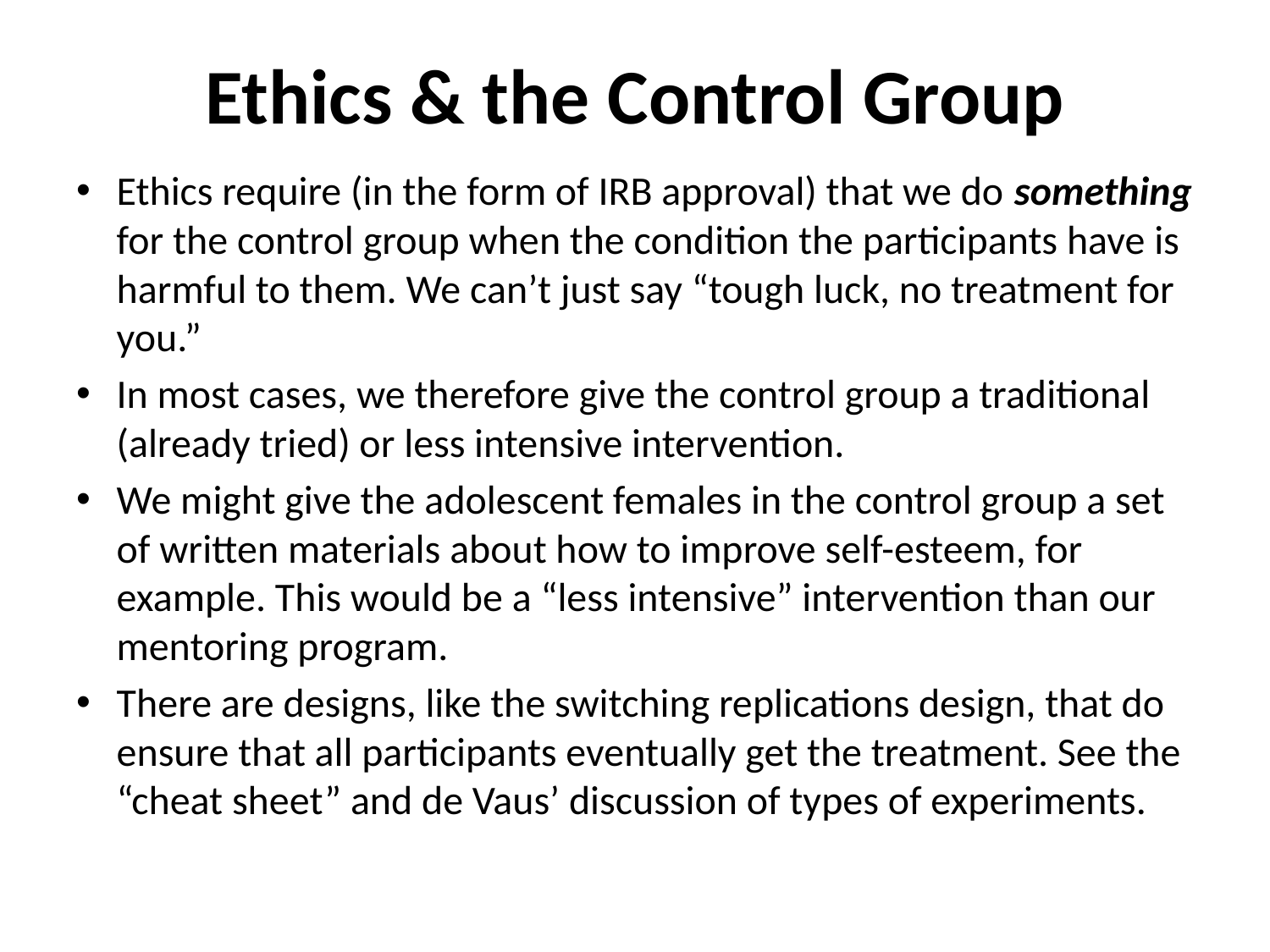

# Ethics & the Control Group
Ethics require (in the form of IRB approval) that we do something for the control group when the condition the participants have is harmful to them. We can’t just say “tough luck, no treatment for you.”
In most cases, we therefore give the control group a traditional (already tried) or less intensive intervention.
We might give the adolescent females in the control group a set of written materials about how to improve self-esteem, for example. This would be a “less intensive” intervention than our mentoring program.
There are designs, like the switching replications design, that do ensure that all participants eventually get the treatment. See the “cheat sheet” and de Vaus’ discussion of types of experiments.